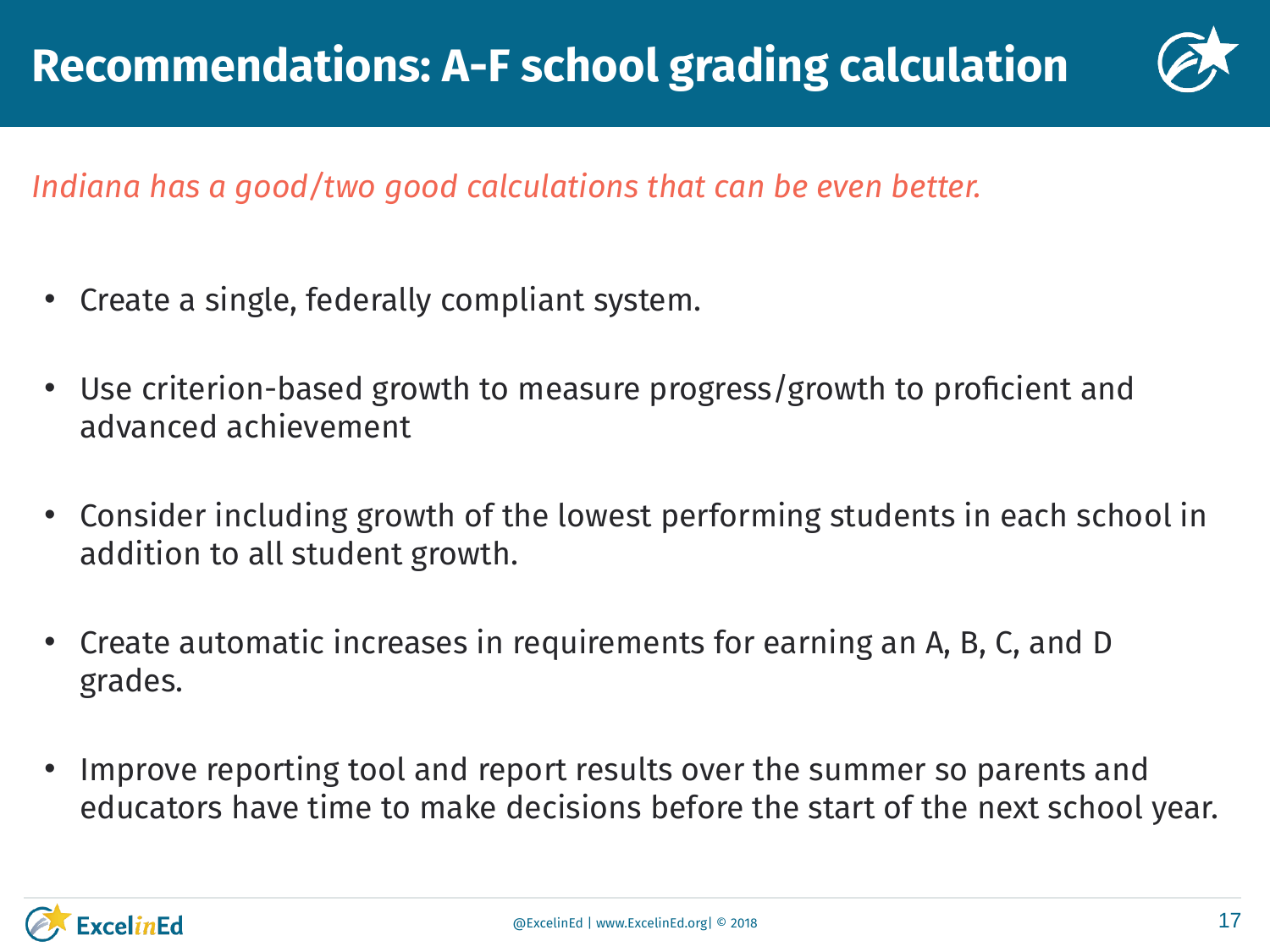

# Recommendations: A-F school grading calculation
Indiana has a good/two good calculations that can be even better.

Create a single, federally compliant system.

Use criterion-based growth to measure progress/growth to proficient and advanced achievement

Consider including growth of the lowest performing students in each school in addition to all student growth.

Create automatic increases in requirements for earning an A, B, C, and D grades.

Improve reporting tool and report results over the summer so parents and educators have time to make decisions before the start of the next school year.
17